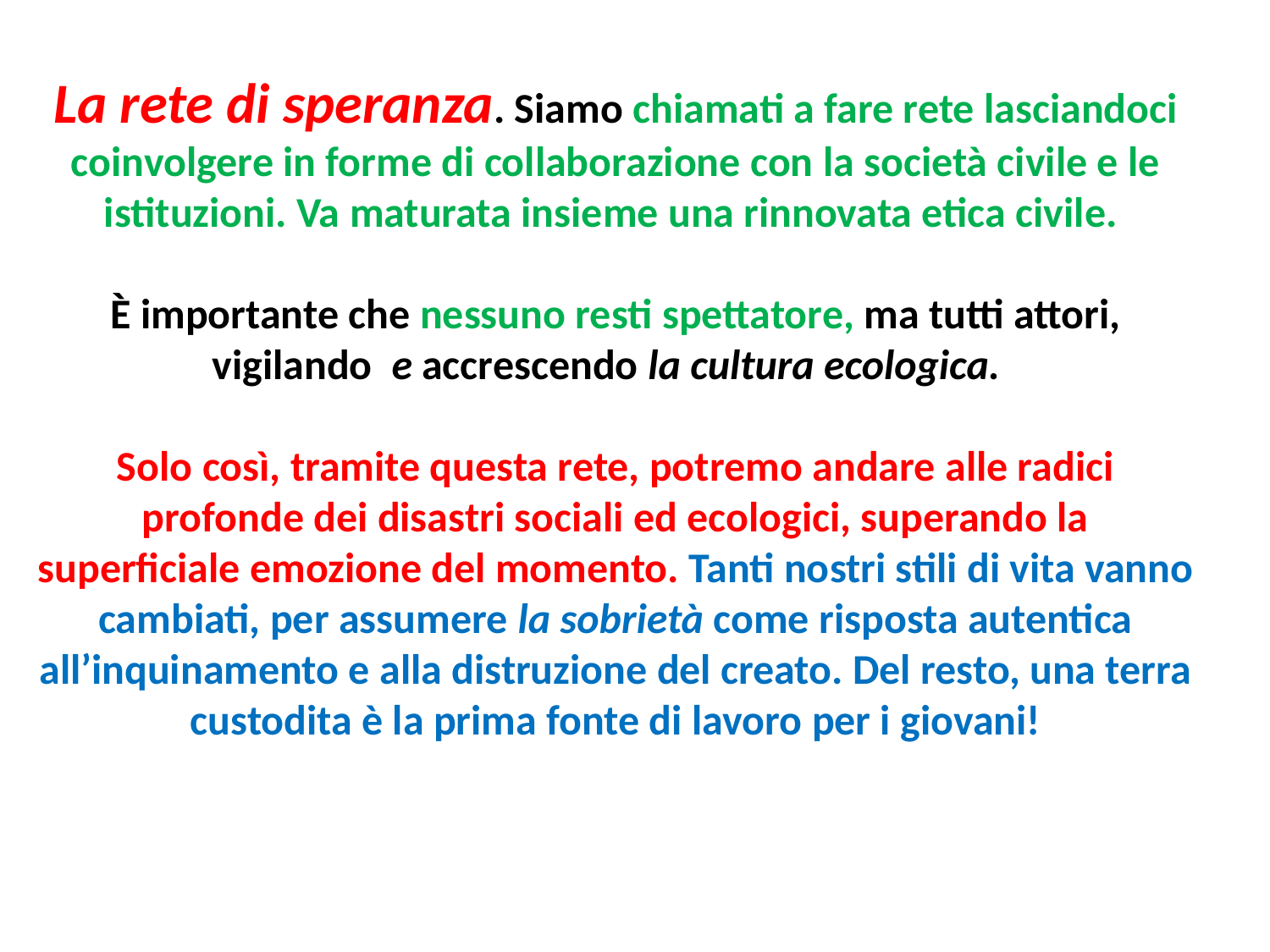

# La rete di speranza. Siamo chiamati a fare rete lasciandoci coinvolgere in forme di collaborazione con la società civile e le istituzioni. Va maturata insieme una rinnovata etica civile. È importante che nessuno resti spettatore, ma tutti attori, vigilando  e accrescendo la cultura ecologica. Solo così, tramite questa rete, potremo andare alle radici profonde dei disastri sociali ed ecologici, superando la superficiale emozione del momento. Tanti nostri stili di vita vanno cambiati, per assumere la sobrietà come risposta autentica all’inquinamento e alla distruzione del creato. Del resto, una terra custodita è la prima fonte di lavoro per i giovani!